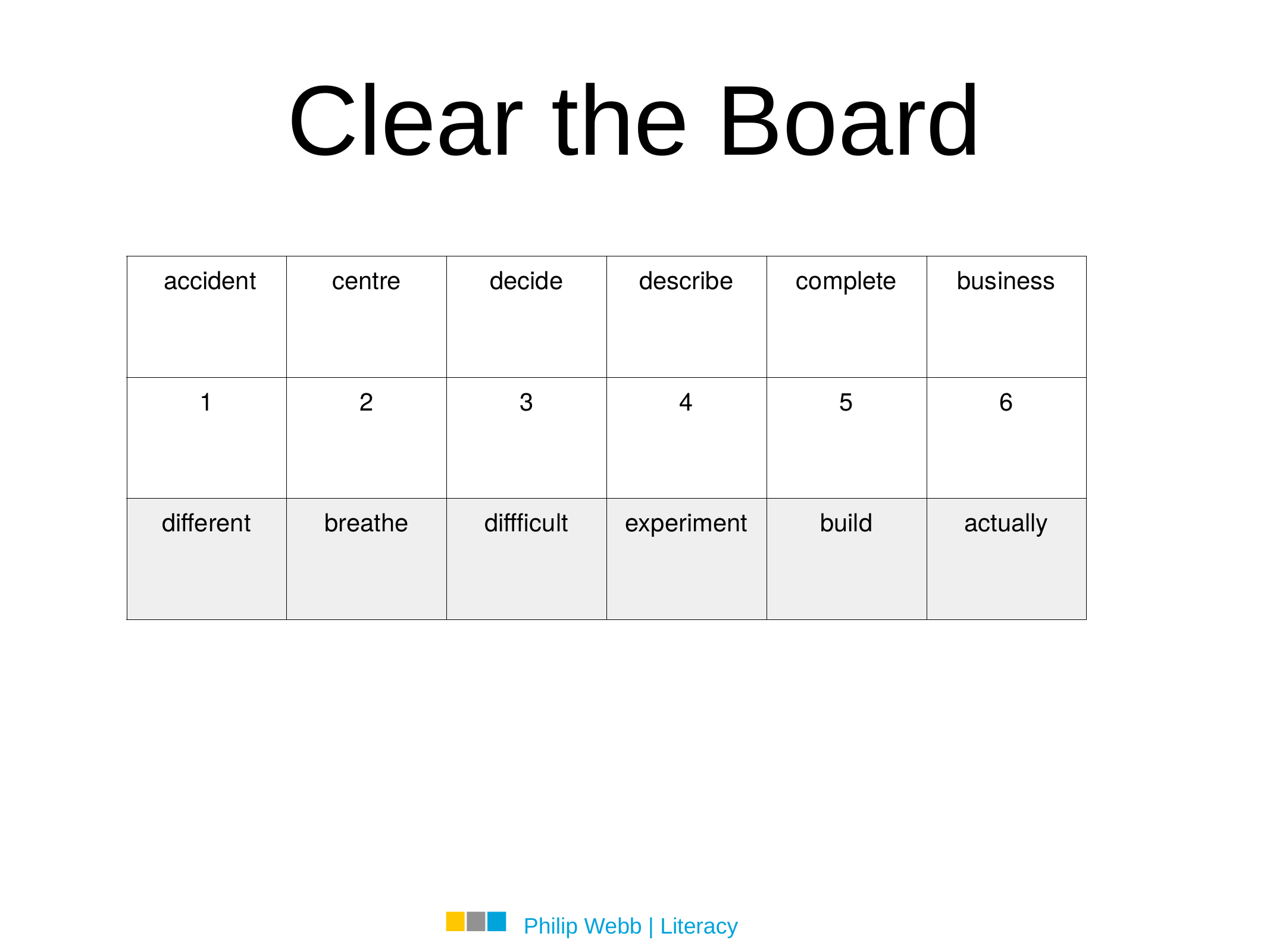

Clear the Board
| accident | centre | decide | describe | complete | business |
| --- | --- | --- | --- | --- | --- |
| 1 | 2 | 3 | 4 | 5 | 6 |
| different | breathe | diffficult | experiment | build | actually |